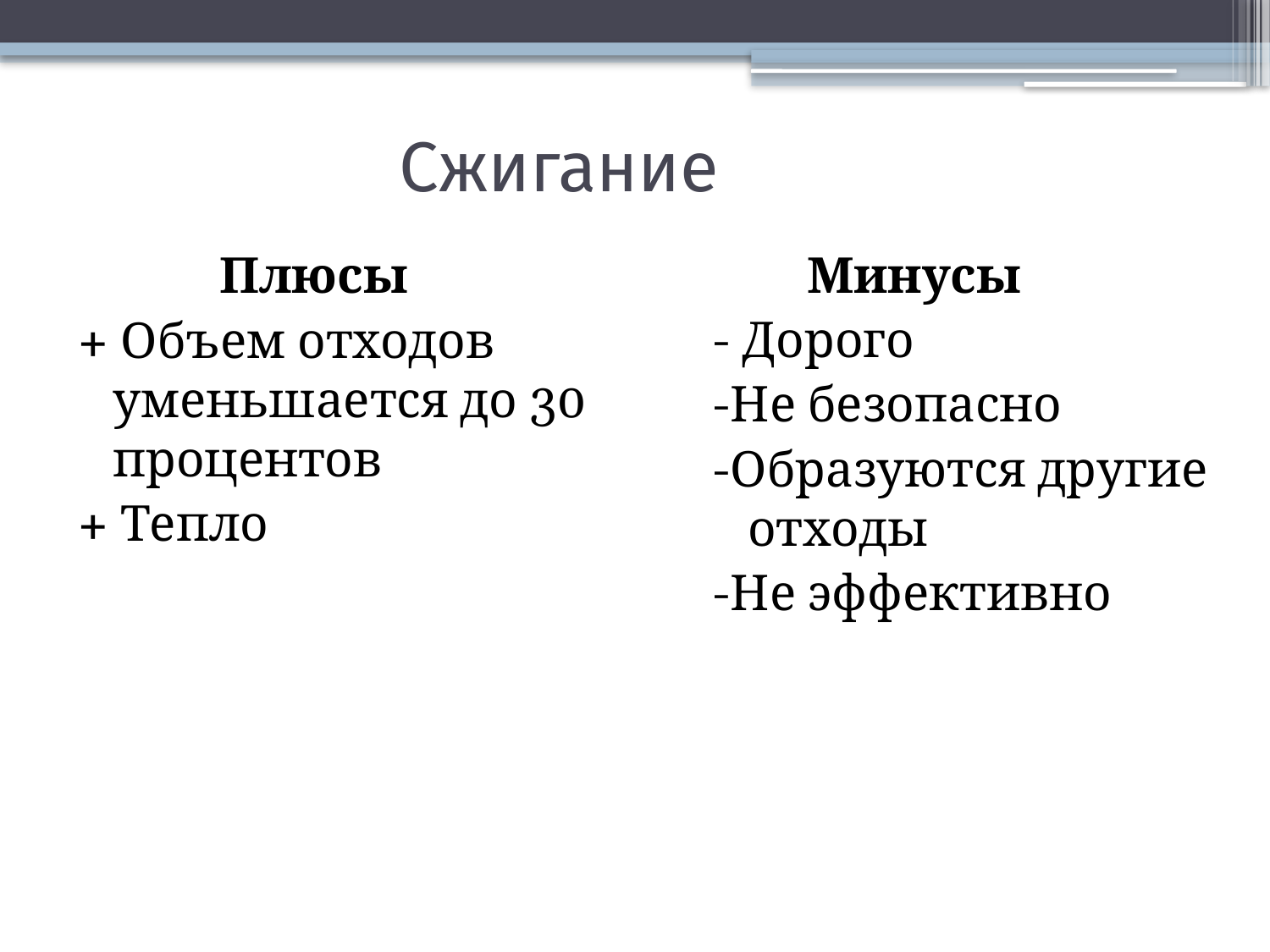

# Сжигание
            Плюсы
+ Объем отходов уменьшается до 30 процентов
+ Тепло
        Минусы
- Дорого
-Не безопасно
-Образуются другие отходы
-Не эффективно